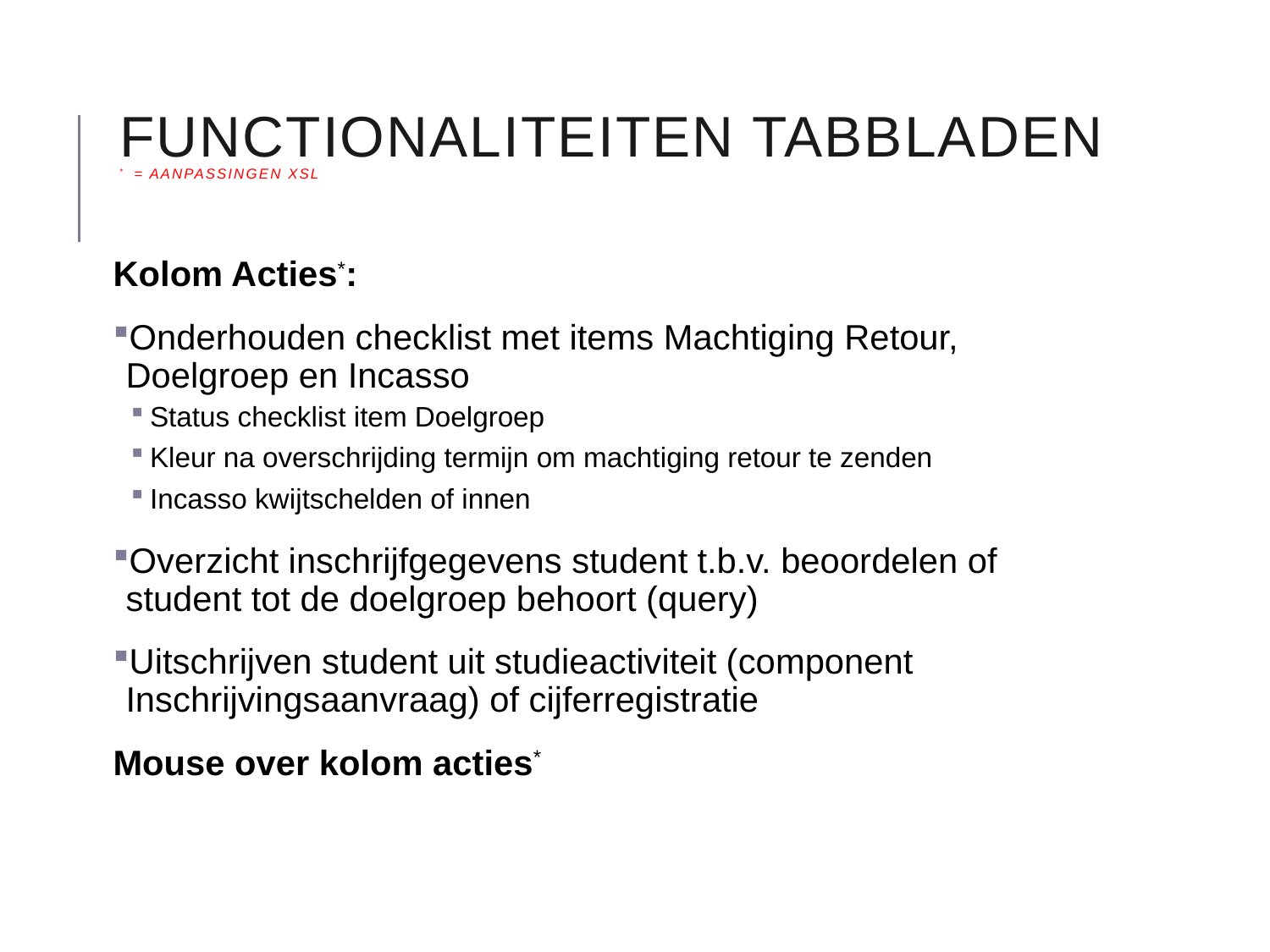

# Functionaliteiten tabbladen *  = Aanpassingen XSL
Kolom Acties*:
Onderhouden checklist met items Machtiging Retour, Doelgroep en Incasso
Status checklist item Doelgroep
Kleur na overschrijding termijn om machtiging retour te zenden
Incasso kwijtschelden of innen
Overzicht inschrijfgegevens student t.b.v. beoordelen of student tot de doelgroep behoort (query)
Uitschrijven student uit studieactiviteit (component Inschrijvingsaanvraag) of cijferregistratie
Mouse over kolom acties*